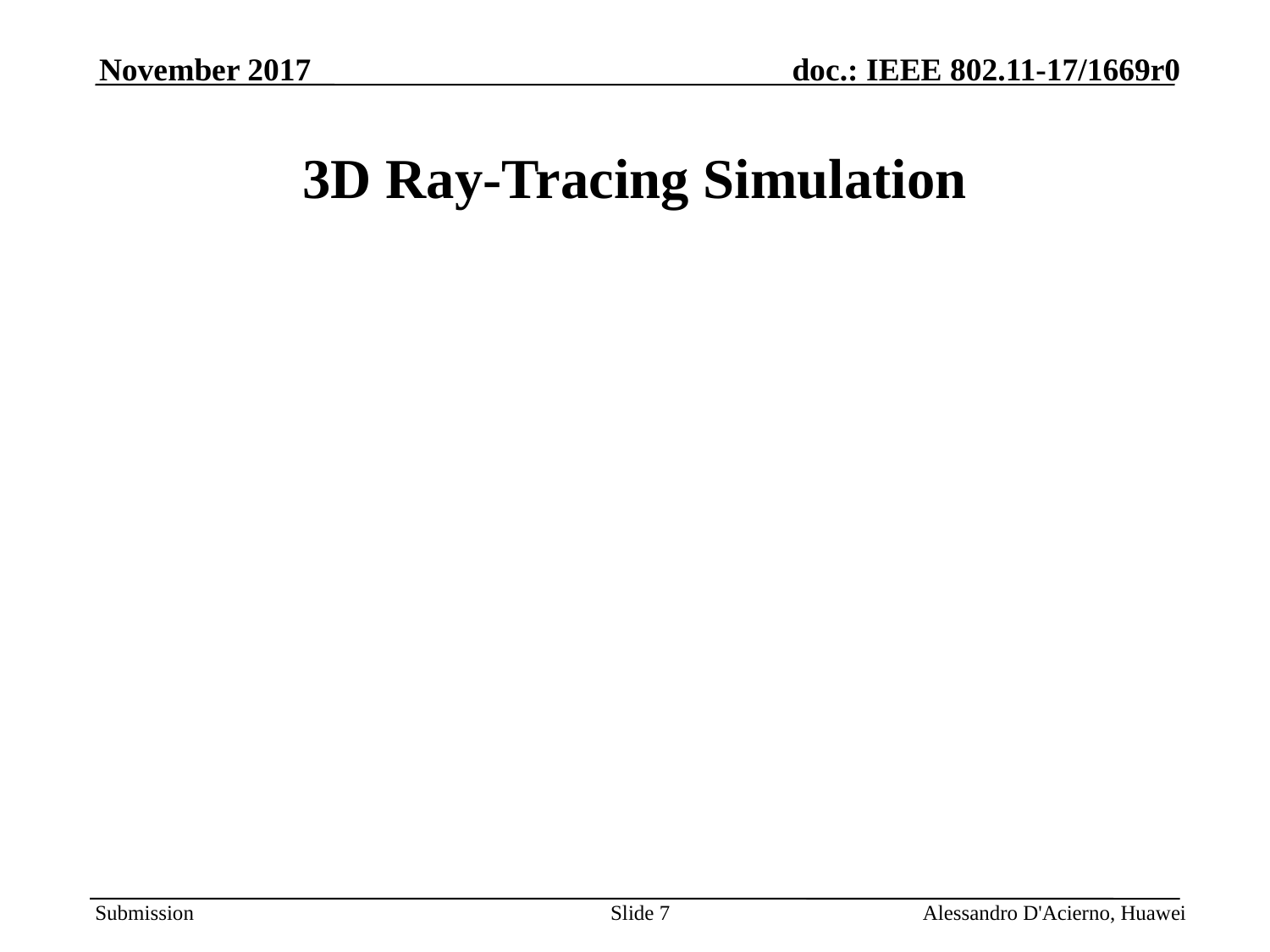

November 2017
# 3D Ray-Tracing Simulation
Slide 7
Alessandro D'Acierno, Huawei